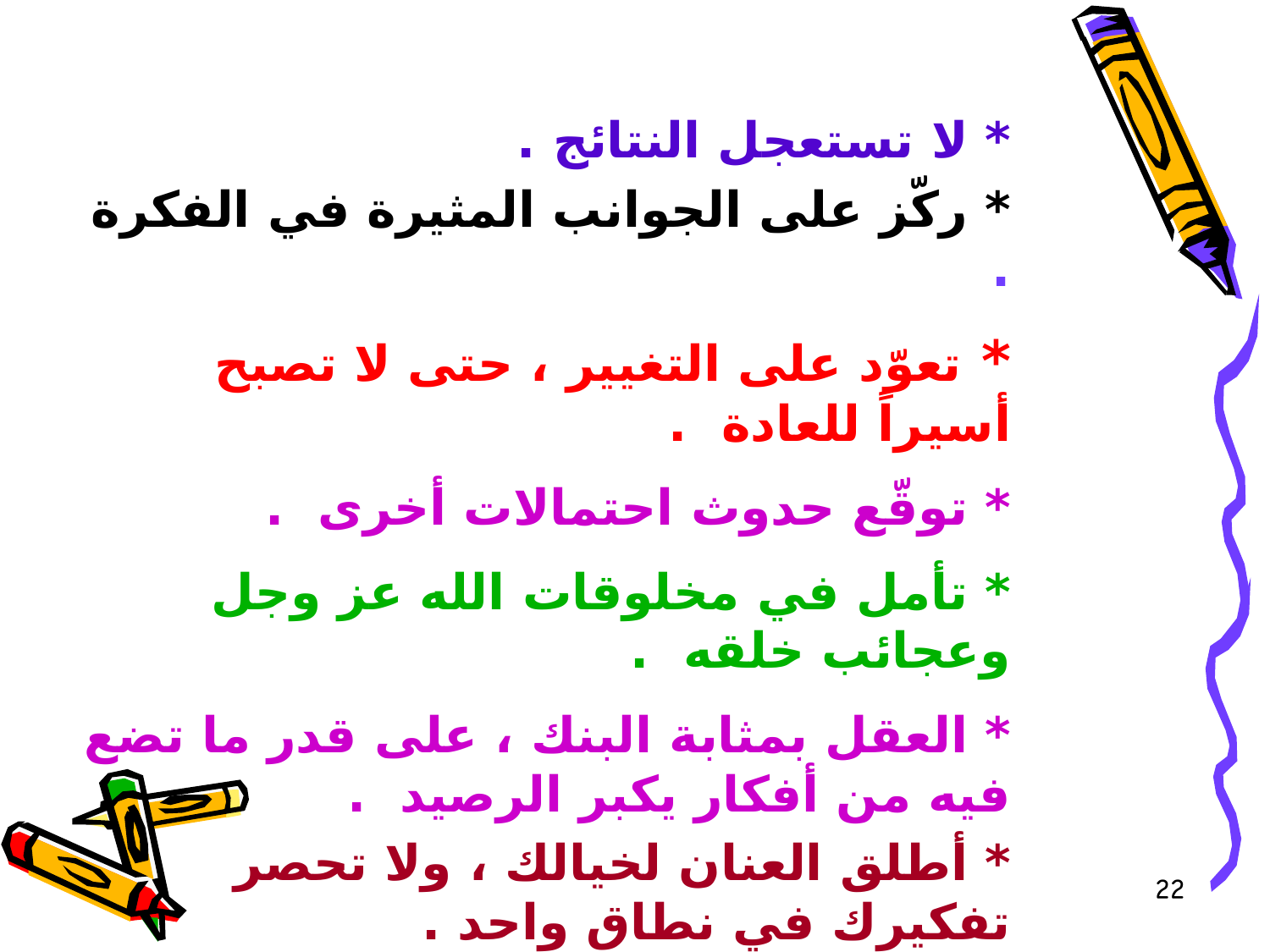

* لا تستعجل النتائج .
* ركّز على الجوانب المثيرة في الفكرة  .
* تعوّد على التغيير ، حتى لا تصبح أسيراً للعادة  .
* توقّع حدوث احتمالات أخرى  .
* تأمل في مخلوقات الله عز وجل وعجائب خلقه  .
* العقل بمثابة البنك ، على قدر ما تضع فيه من أفكار يكبر الرصيد  .
* أطلق العنان لخيالك ، ولا تحصر تفكيرك في نطاقٍ واحد .

22